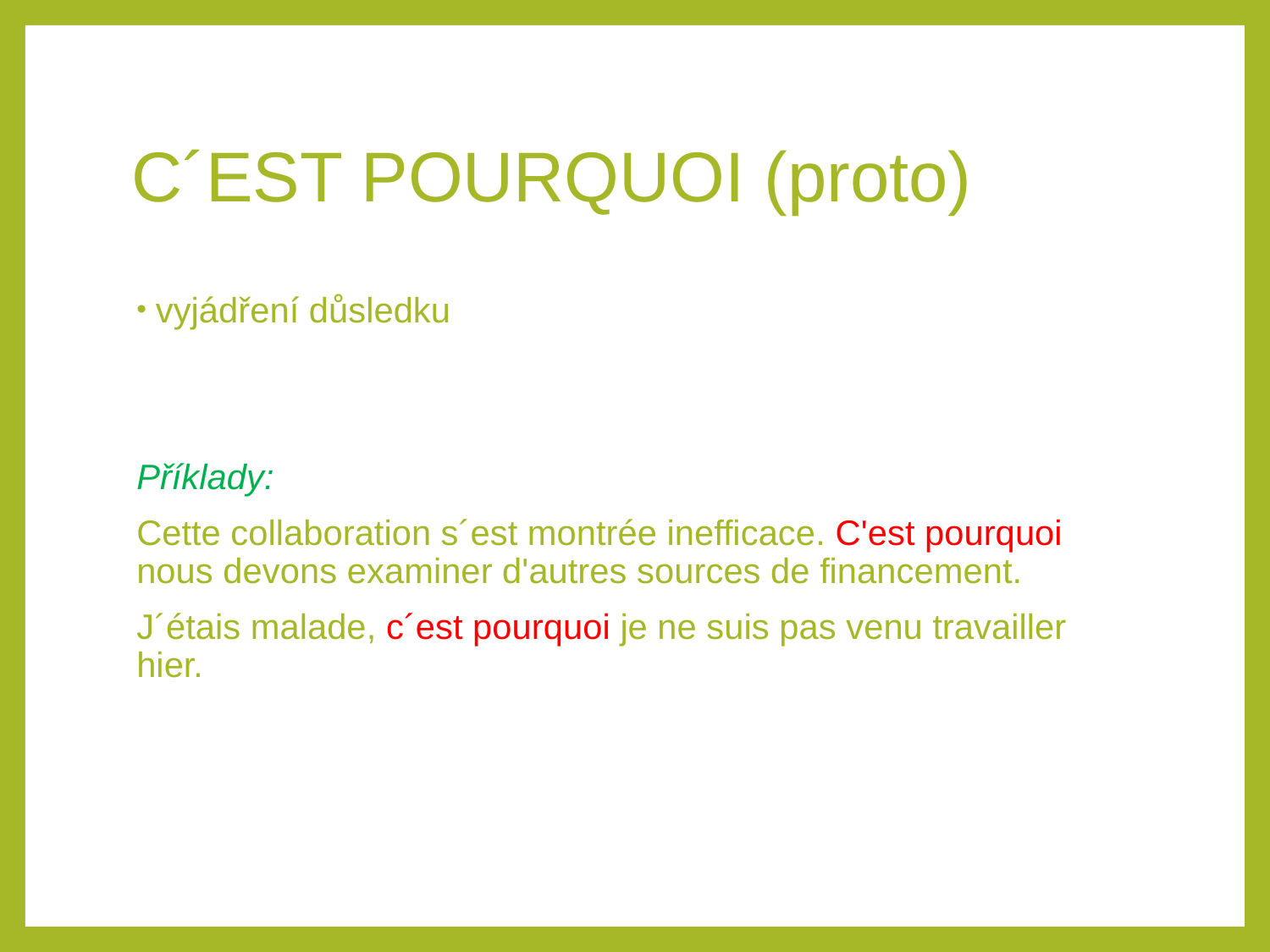

# C´EST POURQUOI (proto)
vyjádření důsledku

Příklady:
Cette collaboration s´est montrée inefficace. C'est pourquoi nous devons examiner d'autres sources de financement.
J´étais malade, c´est pourquoi je ne suis pas venu travailler hier.